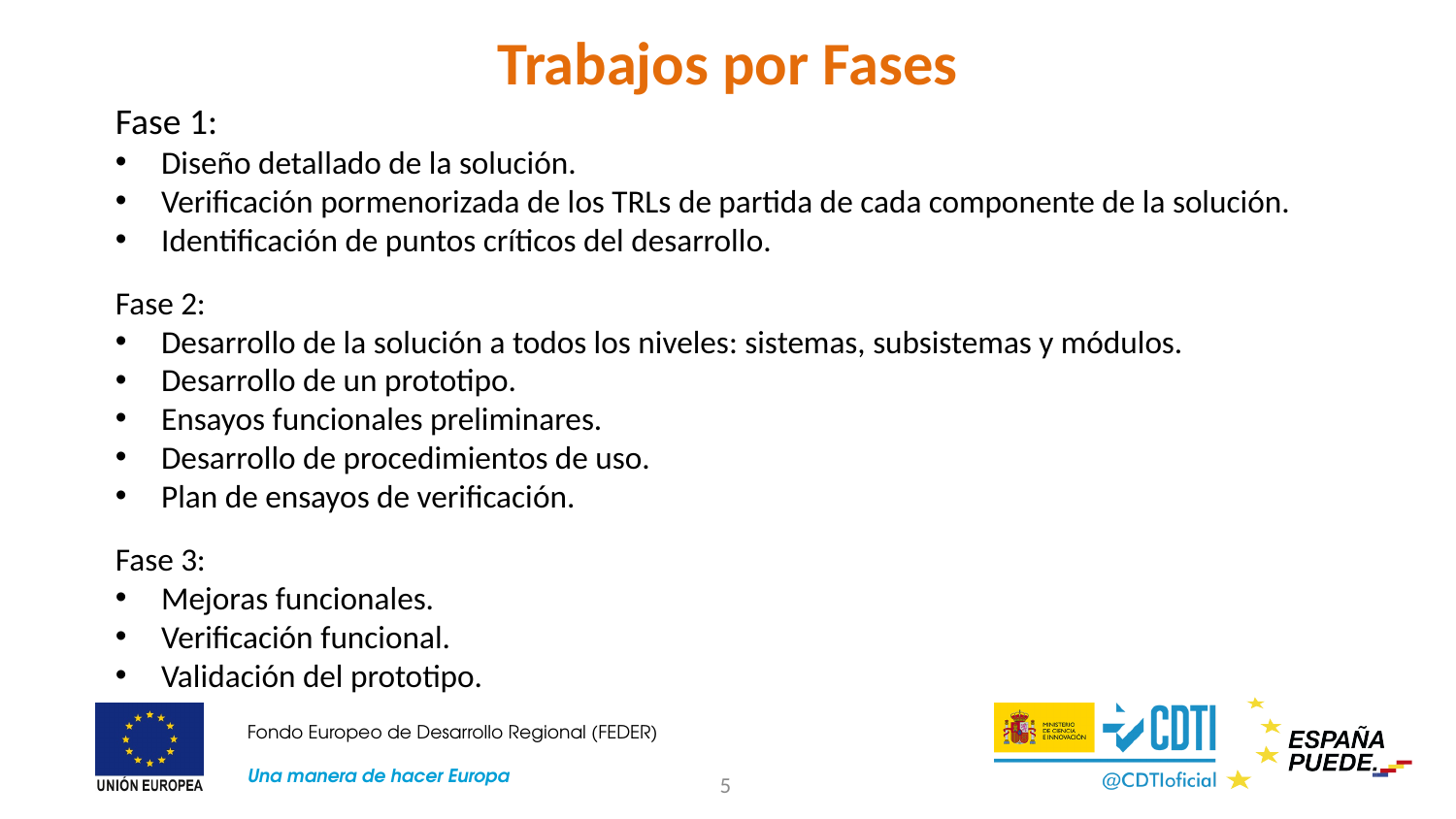

# Trabajos por Fases
Fase 1:
Diseño detallado de la solución.
Verificación pormenorizada de los TRLs de partida de cada componente de la solución.
Identificación de puntos críticos del desarrollo.

Fase 2:
Desarrollo de la solución a todos los niveles: sistemas, subsistemas y módulos.
Desarrollo de un prototipo.
Ensayos funcionales preliminares.
Desarrollo de procedimientos de uso.
Plan de ensayos de verificación.

Fase 3:
Mejoras funcionales.
Verificación funcional.
Validación del prototipo.